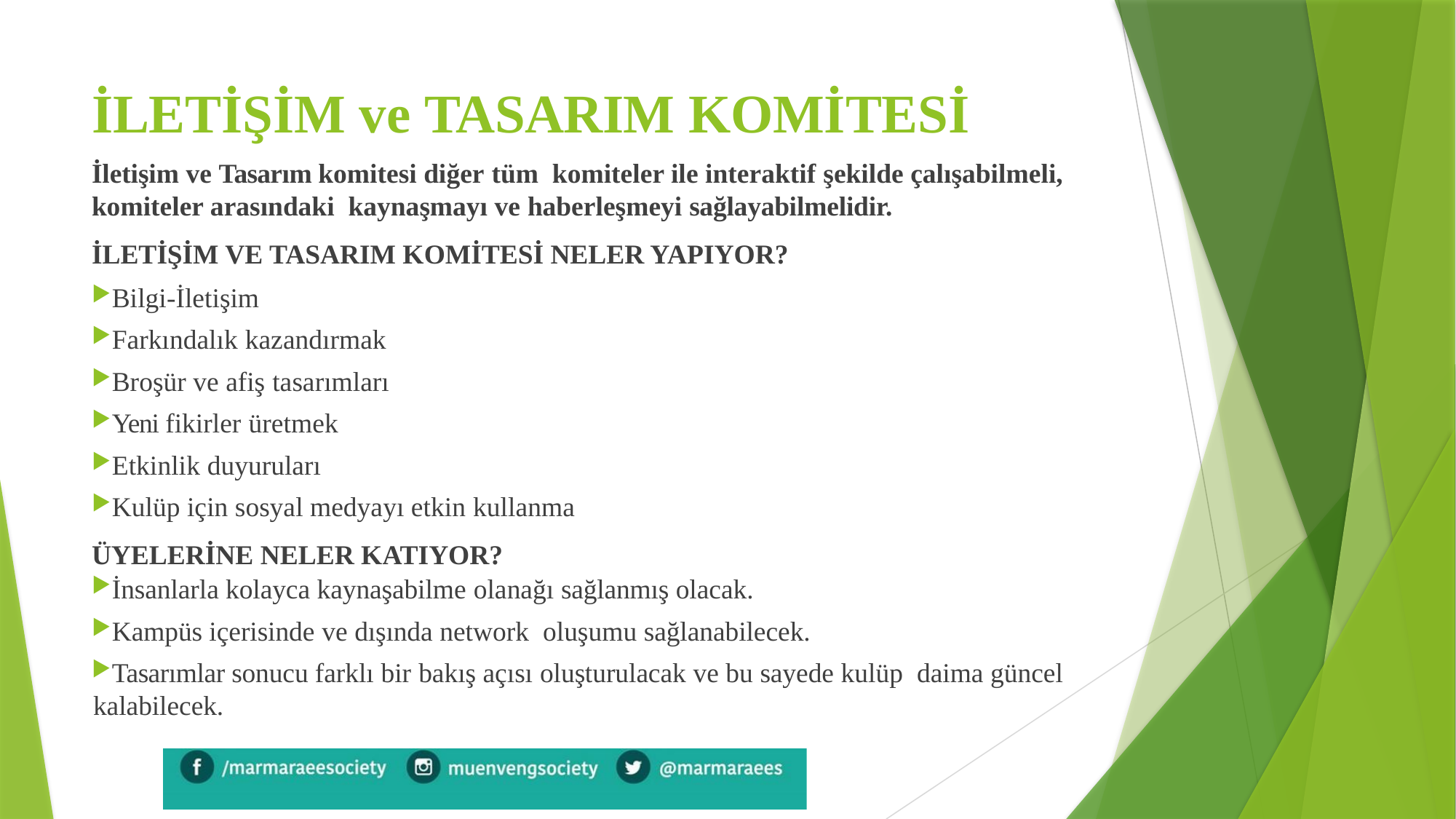

# İLETİŞİM ve TASARIM KOMİTESİ
İletişim ve Tasarım komitesi diğer tüm  komiteler ile interaktif şekilde çalışabilmeli, komiteler arasındaki  kaynaşmayı ve haberleşmeyi sağlayabilmelidir.
İLETİŞİM VE TASARIM KOMİTESİ NELER YAPIYOR?
Bilgi-İletişim
Farkındalık kazandırmak
Broşür ve afiş tasarımları
Yeni fikirler üretmek
Etkinlik duyuruları
Kulüp için sosyal medyayı etkin kullanma
ÜYELERİNE NELER KATIYOR?
İnsanlarla kolayca kaynaşabilme olanağı sağlanmış olacak.
Kampüs içerisinde ve dışında network  oluşumu sağlanabilecek.
Tasarımlar sonucu farklı bir bakış açısı oluşturulacak ve bu sayede kulüp  daima güncel kalabilecek.